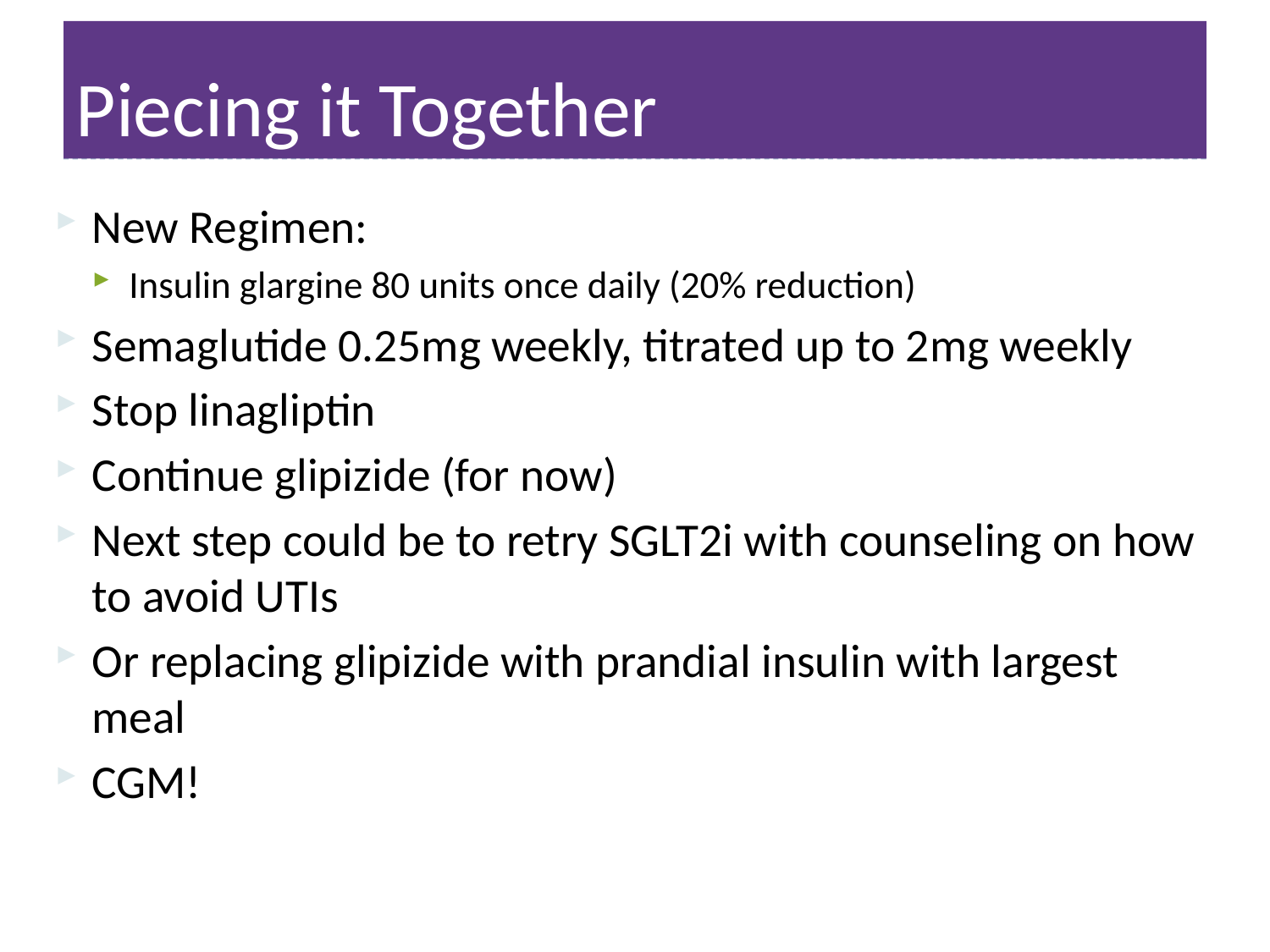

# Piecing it Together
New Regimen:
Insulin glargine 80 units once daily (20% reduction)
Semaglutide 0.25mg weekly, titrated up to 2mg weekly
Stop linagliptin
Continue glipizide (for now)
Next step could be to retry SGLT2i with counseling on how to avoid UTIs
Or replacing glipizide with prandial insulin with largest meal
CGM!